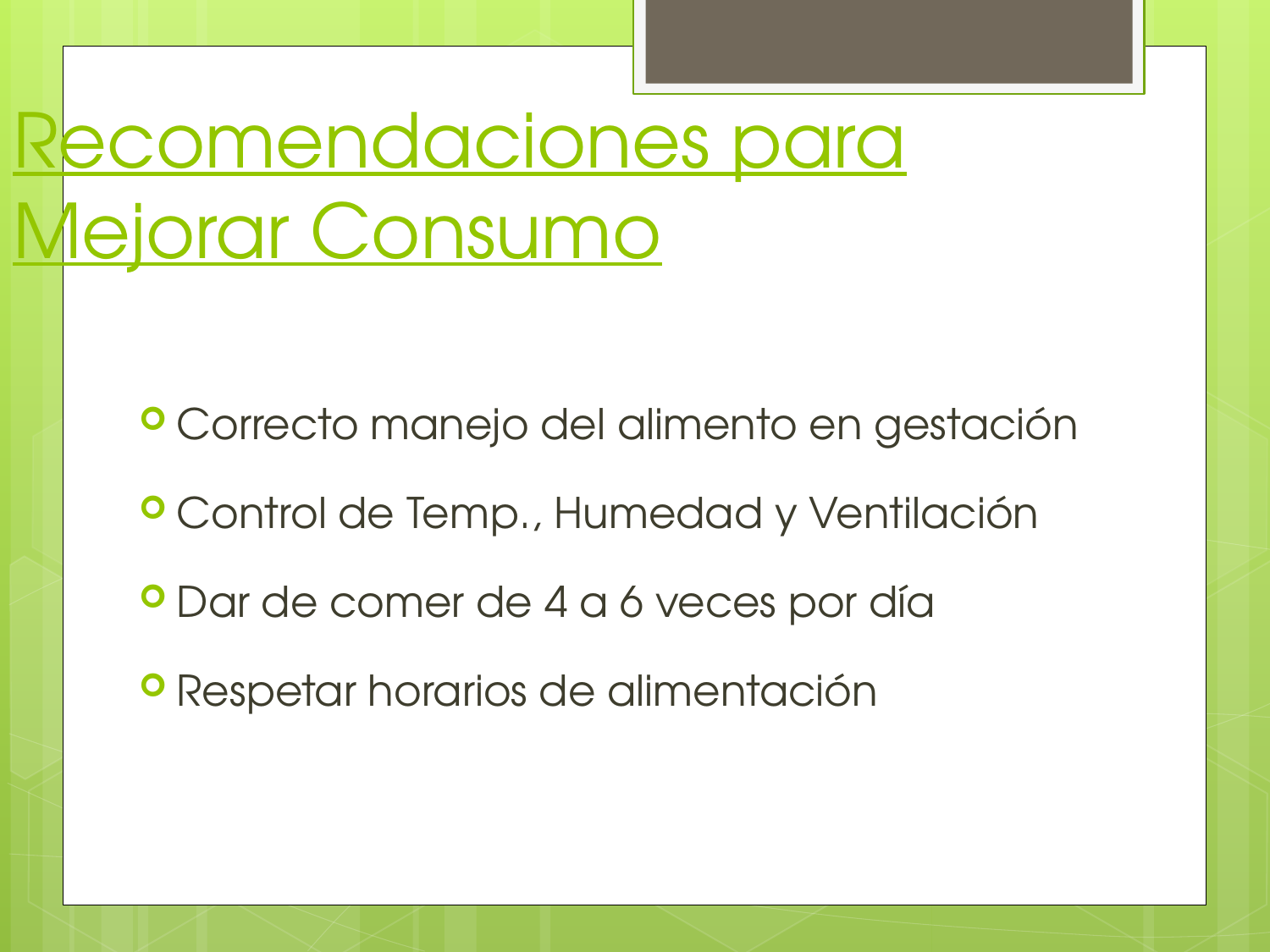

# Recomendaciones para Mejorar Consumo
Correcto manejo del alimento en gestación

Control de Temp., Humedad y Ventilación

Dar de comer de 4 a 6 veces por día

Respetar horarios de alimentación